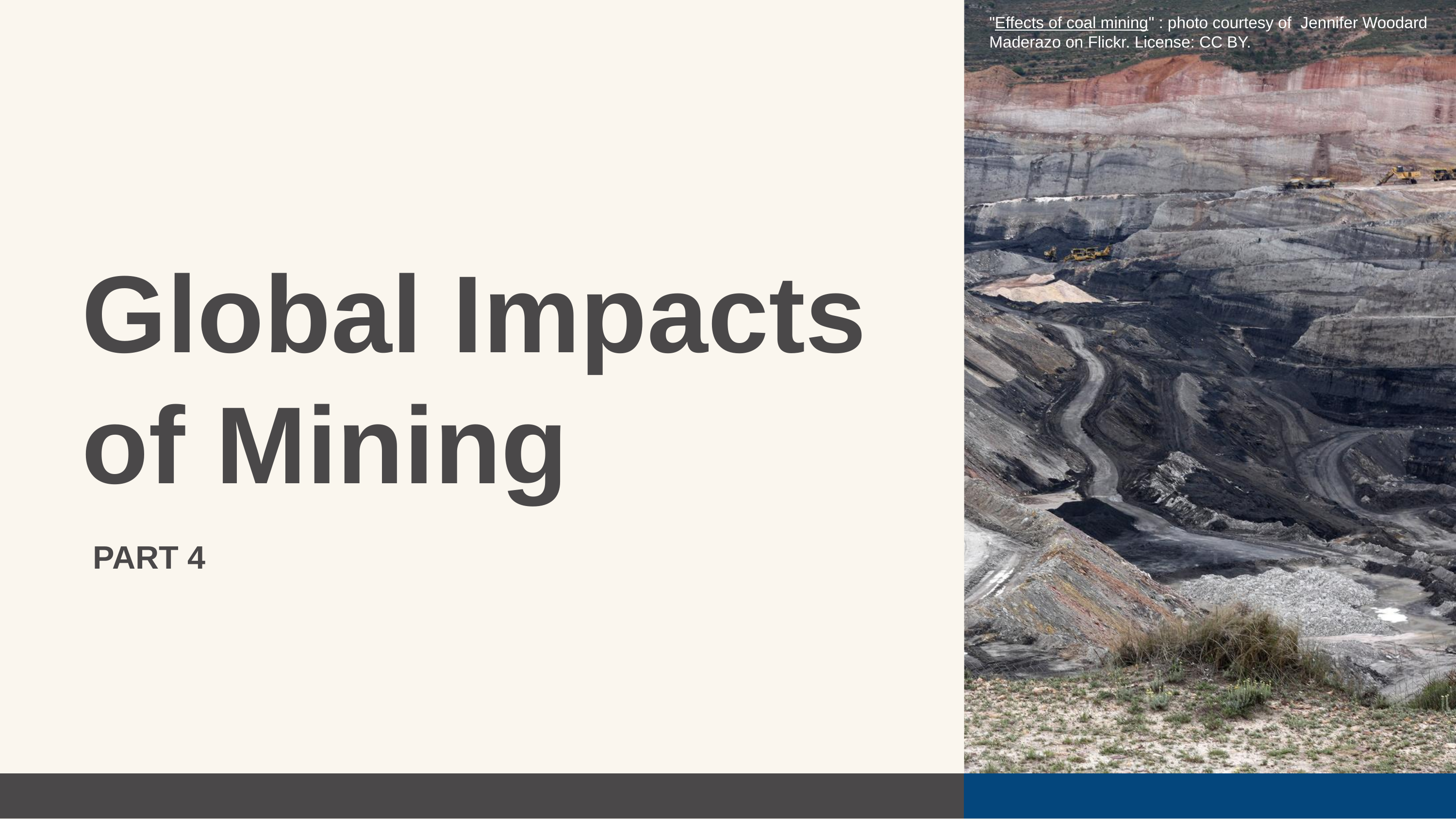

"Effects of coal mining" : photo courtesy of  Jennifer Woodard Maderazo on Flickr. License: CC BY.
Global Impacts of Mining

PART 4